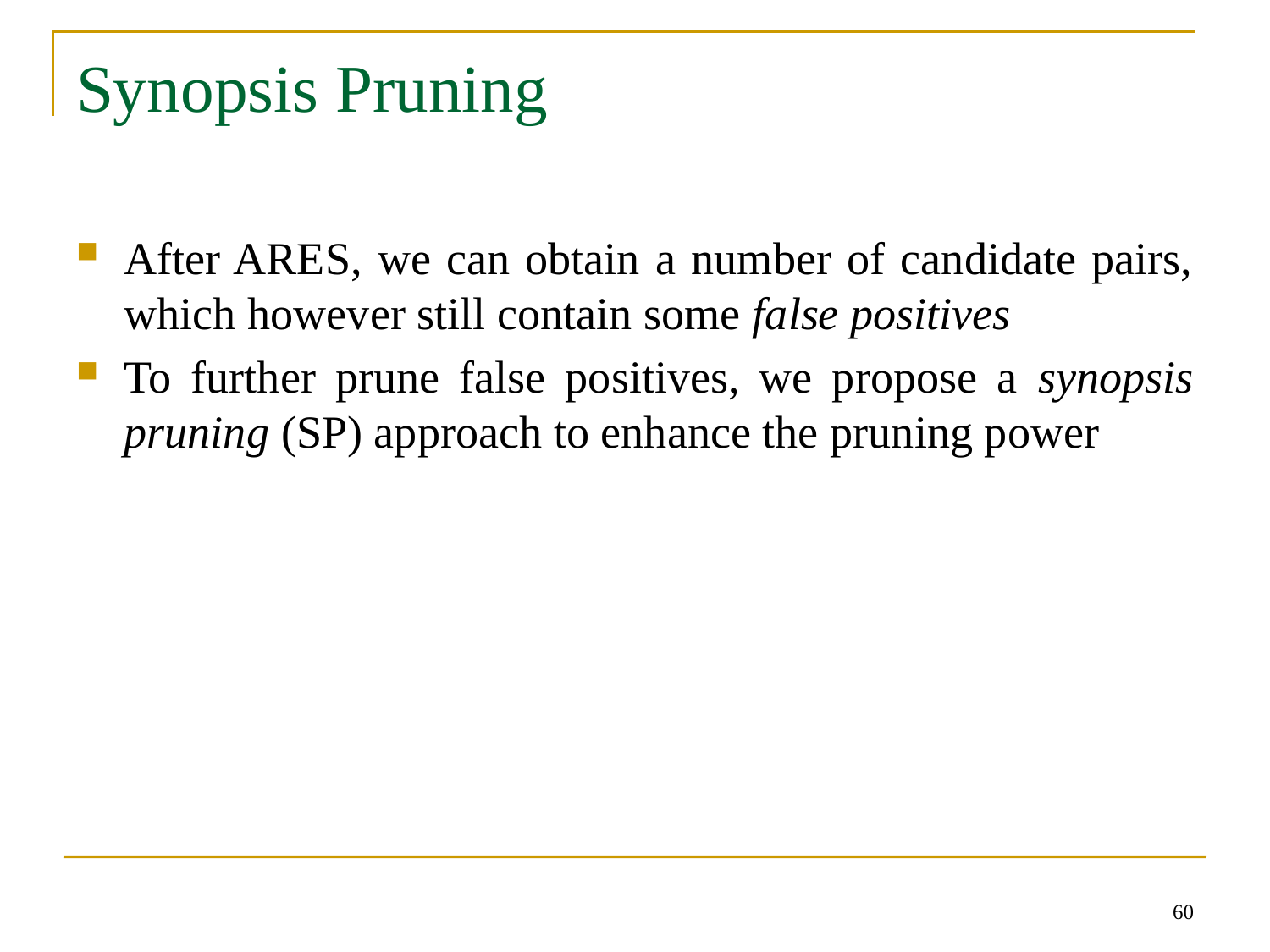

# Synopsis Pruning
After ARES, we can obtain a number of candidate pairs, which however still contain some false positives
To further prune false positives, we propose a synopsis pruning (SP) approach to enhance the pruning power
60